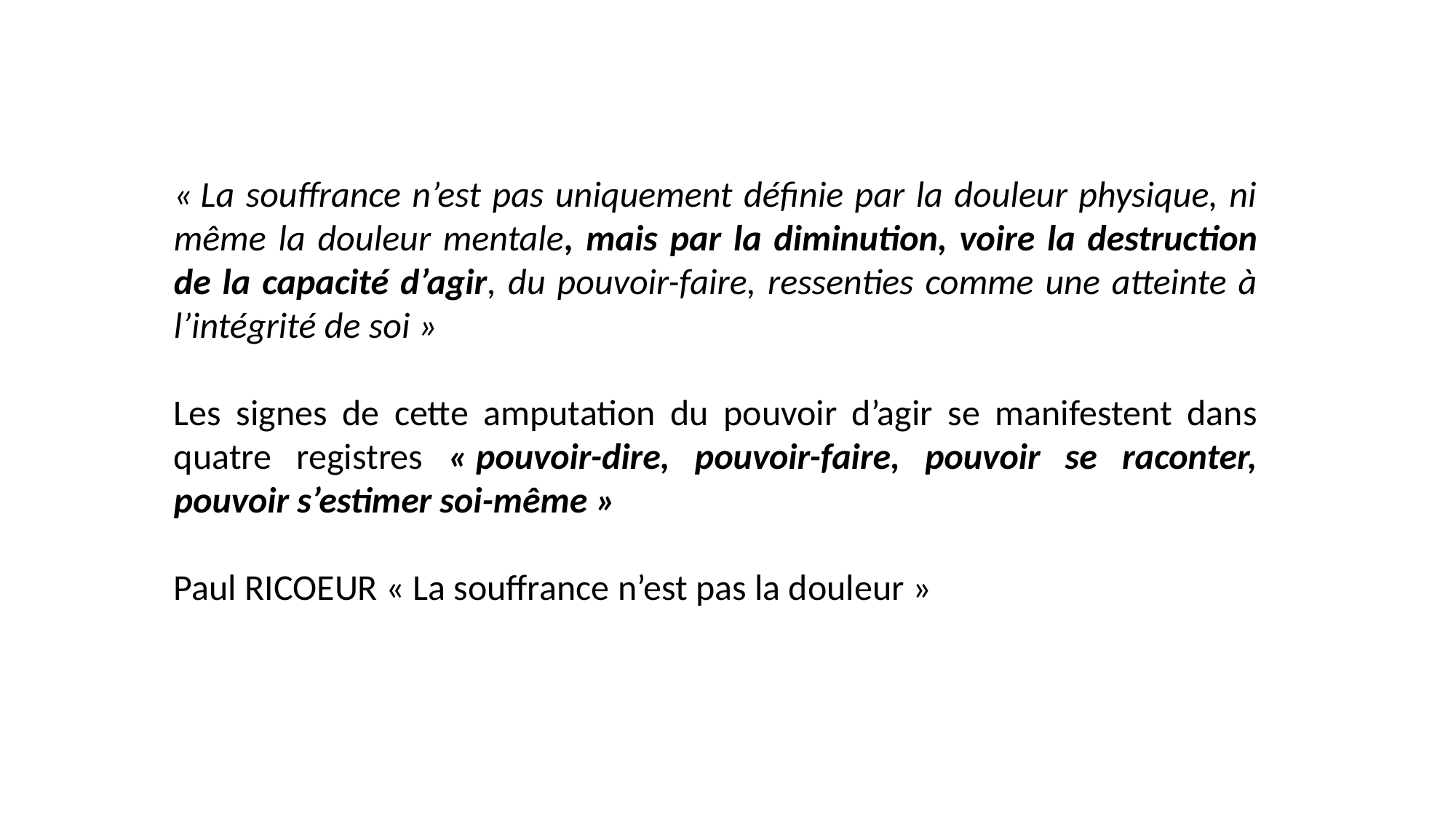

« La souffrance n’est pas uniquement définie par la douleur physique, ni même la douleur mentale, mais par la diminution, voire la destruction de la capacité d’agir, du pouvoir-faire, ressenties comme une atteinte à l’intégrité de soi »

Les signes de cette amputation du pouvoir d’agir se manifestent dans quatre registres « pouvoir-dire, pouvoir-faire, pouvoir se raconter, pouvoir s’estimer soi-même »

Paul RICOEUR « La souffrance n’est pas la douleur »